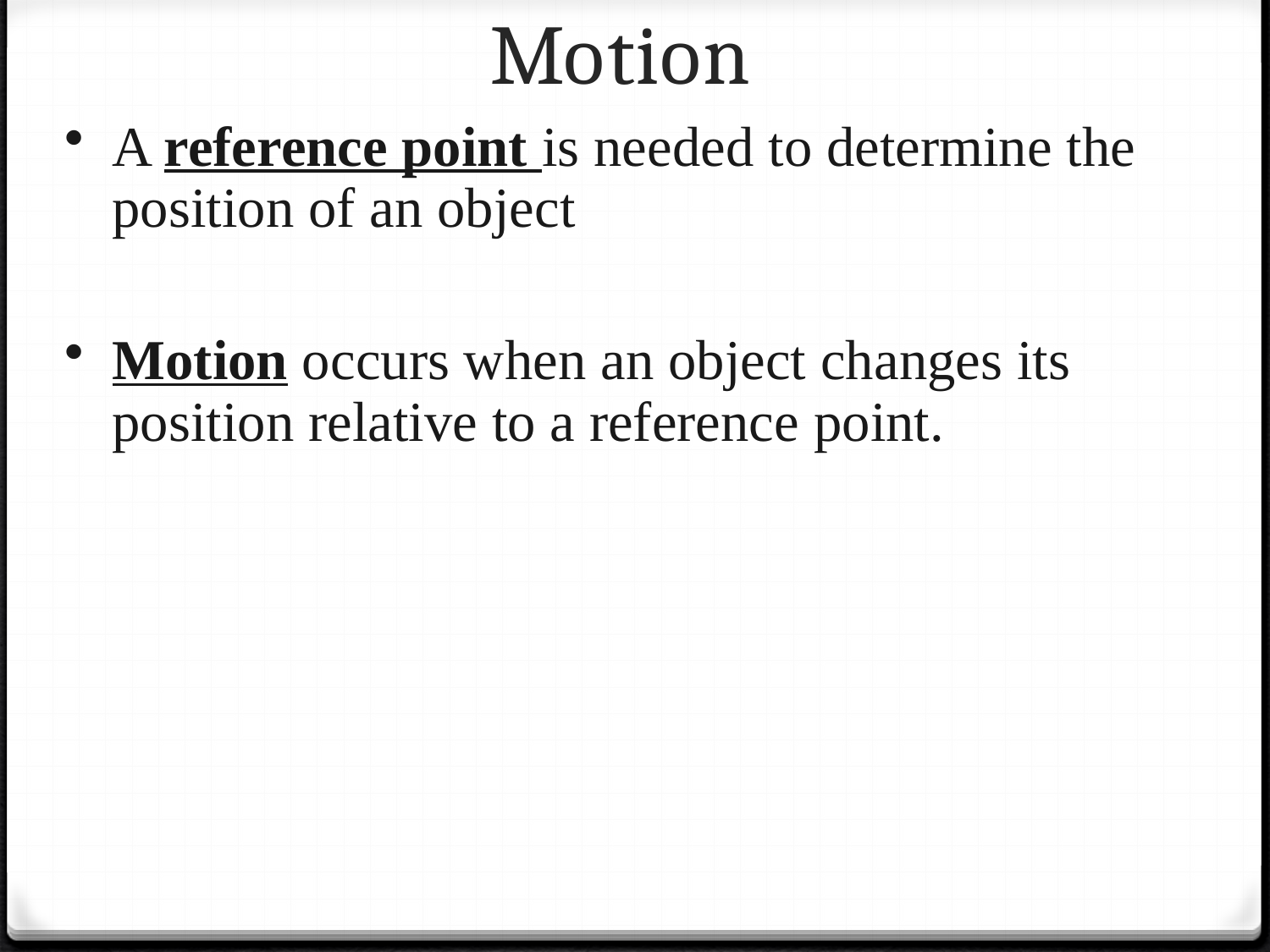

# Motion
A reference point is needed to determine the position of an object
Motion occurs when an object changes its position relative to a reference point.